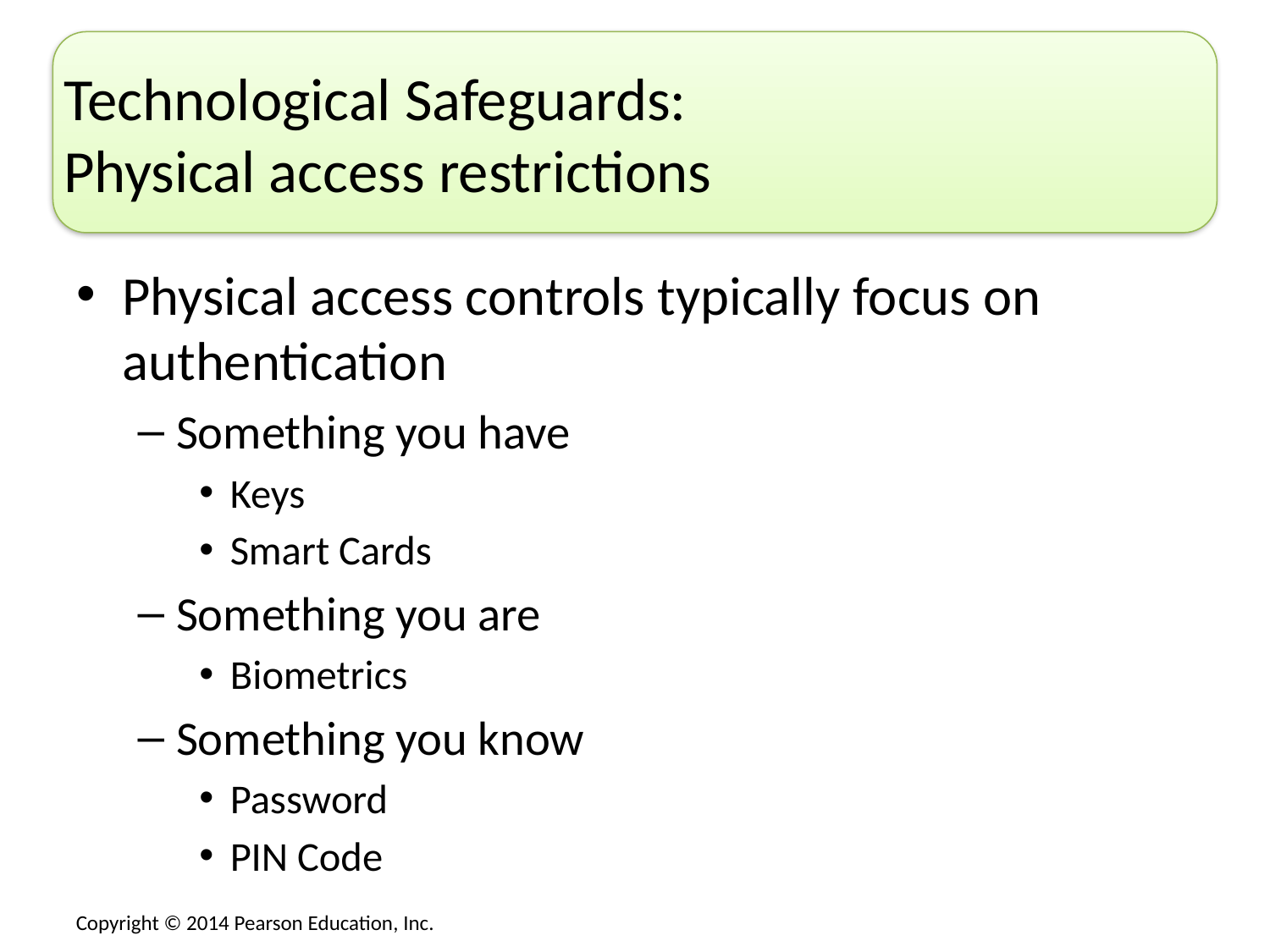

# Technological Safeguards: Physical access restrictions
Physical access controls typically focus on authentication
Something you have
Keys
Smart Cards
Something you are
Biometrics
Something you know
Password
PIN Code